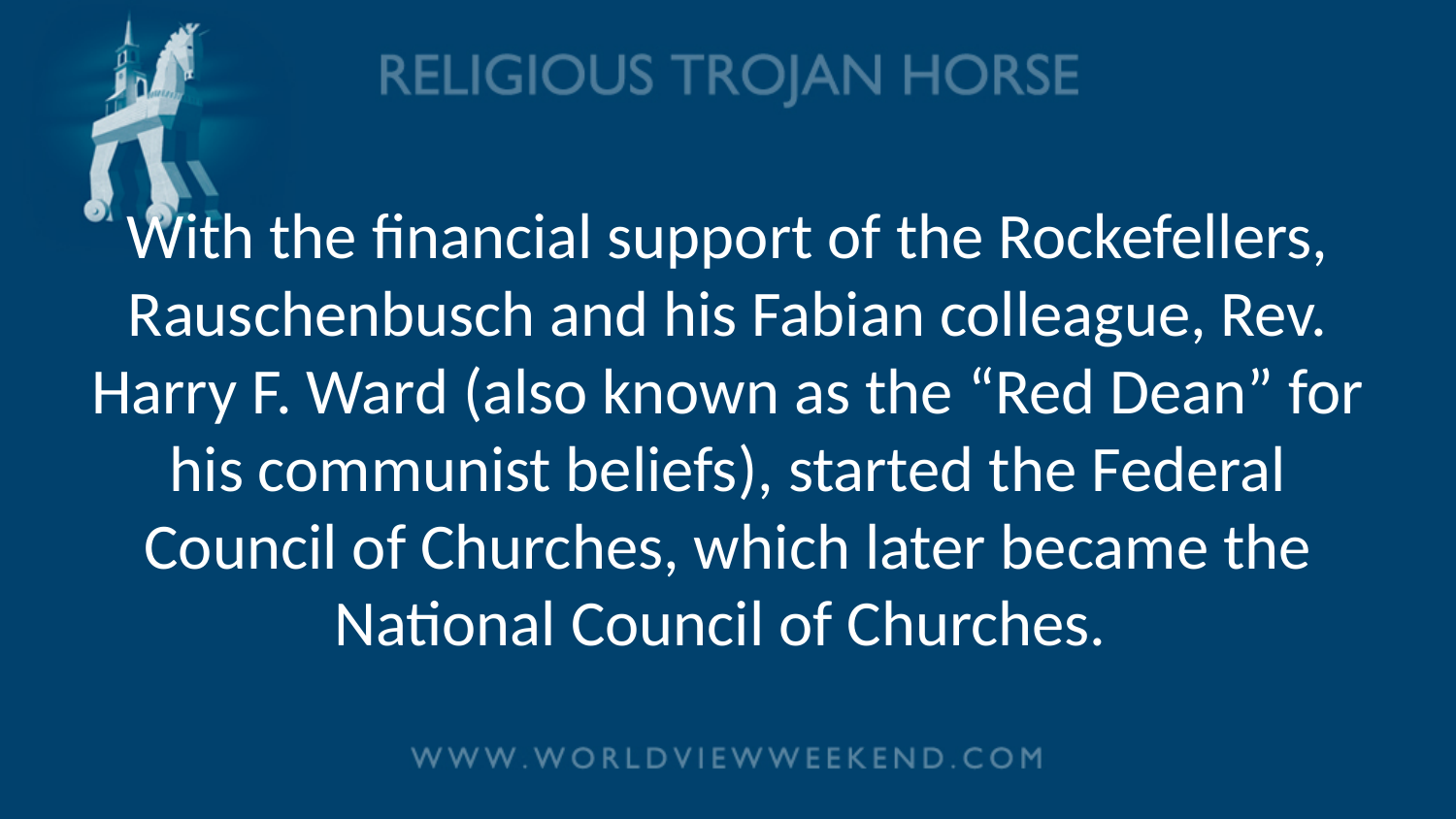

# With the financial support of the Rockefellers, Rauschenbusch and his Fabian colleague, Rev. Harry F. Ward (also known as the “Red Dean” for his communist beliefs), started the Federal Council of Churches, which later became the National Council of Churches.